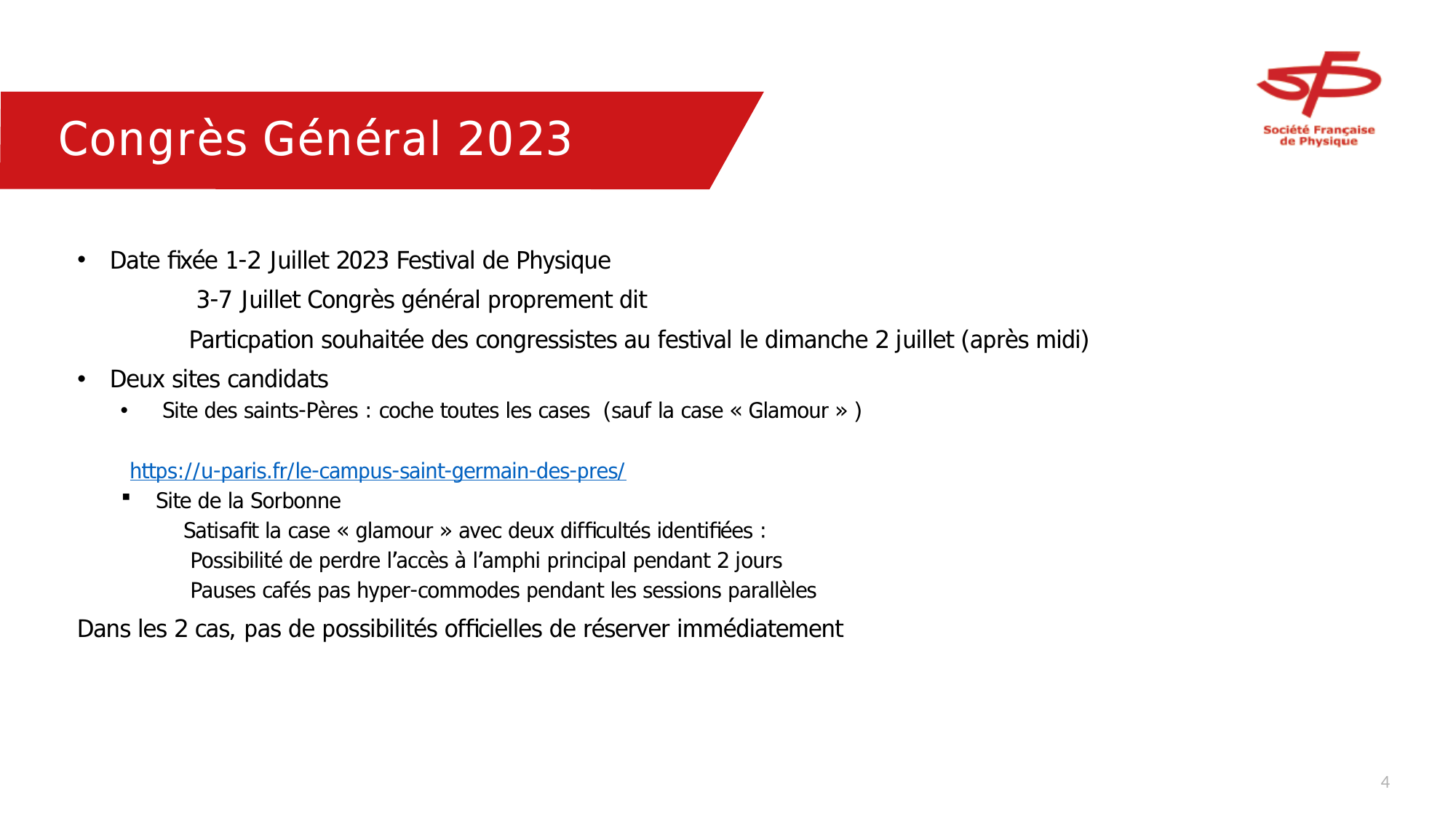

# Congrès Général 2023
Date fixée 1-2 Juillet 2023 Festival de Physique
                3-7 Juillet Congrès général proprement dit
               Particpation souhaitée des congressistes au festival le dimanche 2 juillet (après midi)
Deux sites candidats
Site des saints-Pères : coche toutes les cases  (sauf la case « Glamour » )

https://u-paris.fr/le-campus-saint-germain-des-pres/
Site de la Sorbonne
        Satisafit la case « glamour » avec deux difficultés identifiées :
         Possibilité de perdre l’accès à l’amphi principal pendant 2 jours
         Pauses cafés pas hyper-commodes pendant les sessions parallèles
Dans les 2 cas, pas de possibilités officielles de réserver immédiatement

4